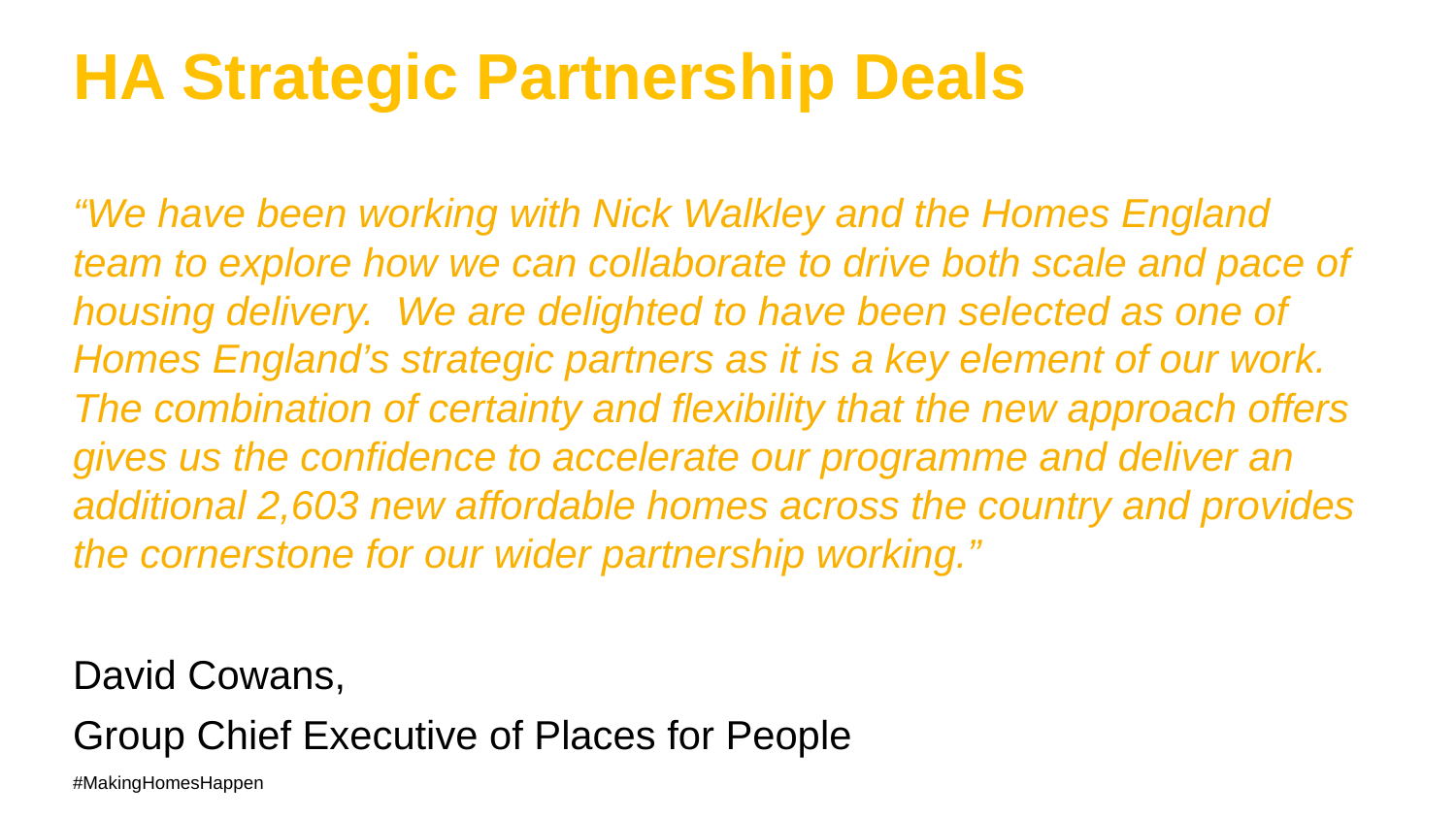

# HA Strategic Partnership Deals
“We have been working with Nick Walkley and the Homes England team to explore how we can collaborate to drive both scale and pace of housing delivery.  We are delighted to have been selected as one of Homes England’s strategic partners as it is a key element of our work.  The combination of certainty and flexibility that the new approach offers gives us the confidence to accelerate our programme and deliver an additional 2,603 new affordable homes across the country and provides the cornerstone for our wider partnership working.”

David Cowans,
Group Chief Executive of Places for People